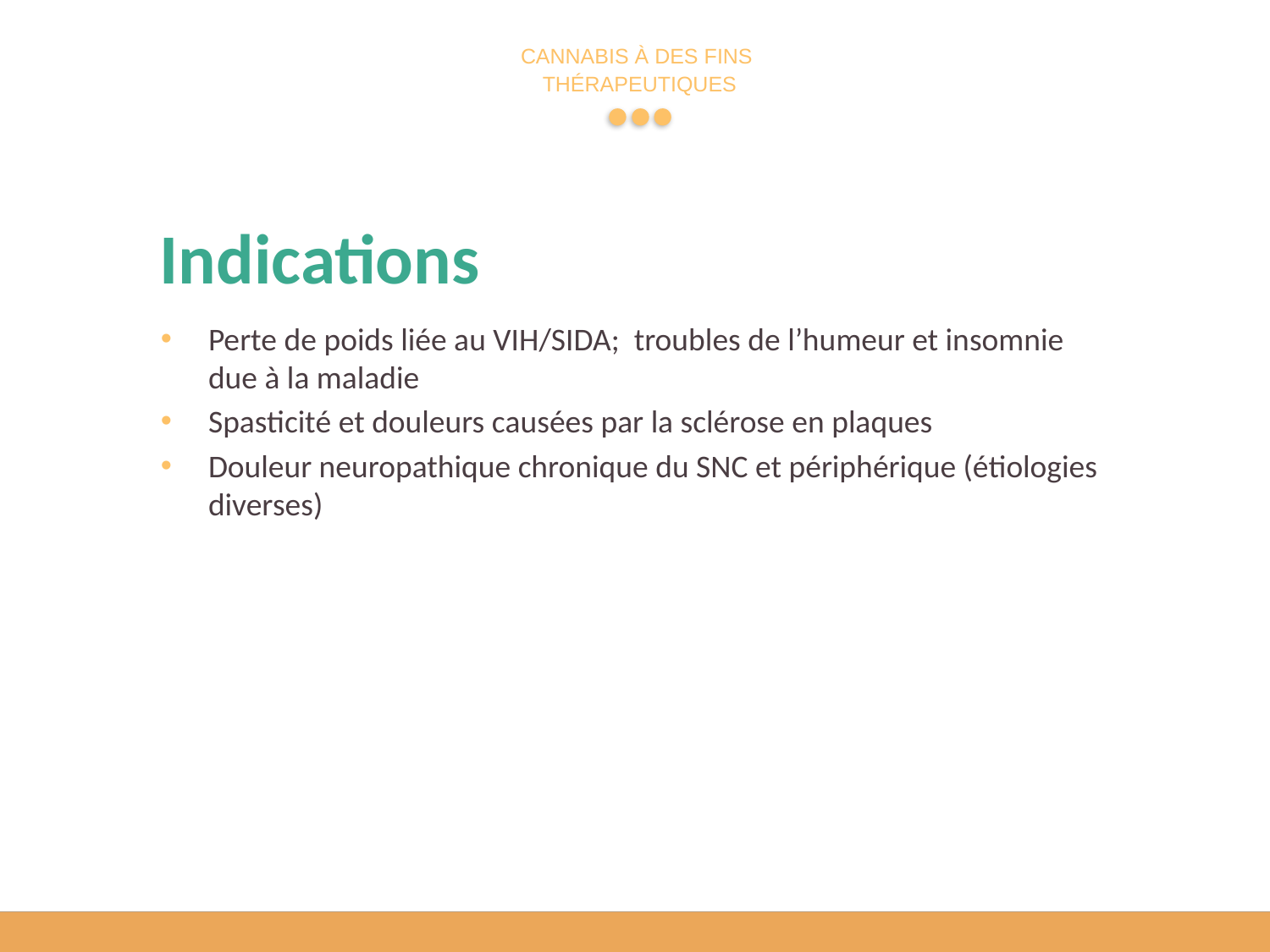

# Indications
Perte de poids liée au VIH/SIDA;  troubles de l’humeur et insomnie due à la maladie
Spasticité et douleurs causées par la sclérose en plaques
Douleur neuropathique chronique du SNC et périphérique (étiologies diverses)